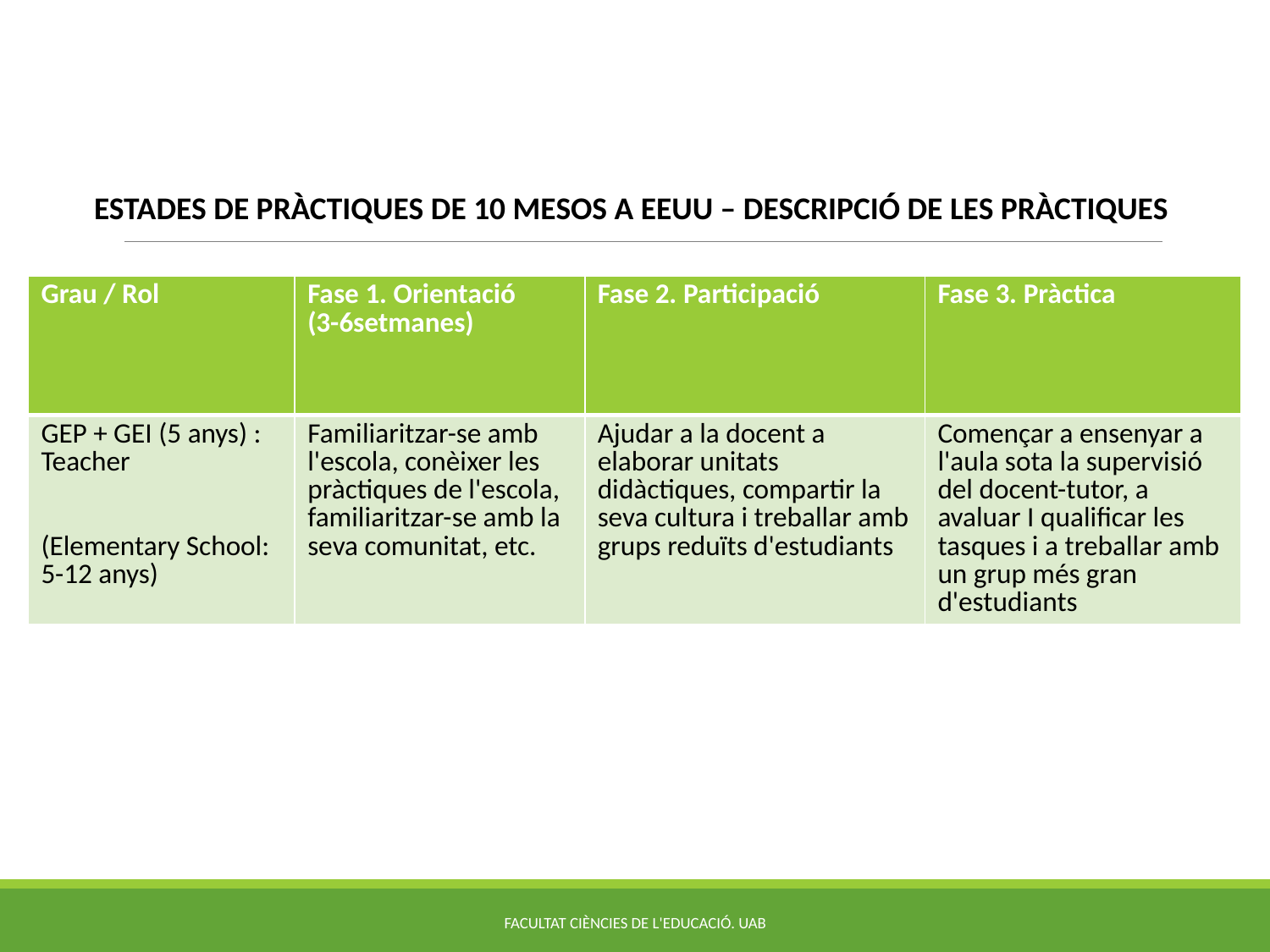

ESTADES DE PRÀCTIQUES DE 10 MESOS A EEUU – DESCRIPCIÓ DE LES PRÀCTIQUES

| Grau / Rol | Fase 1. Orientació (3-6setmanes) | Fase 2. Participació | Fase 3. Pràctica |
| --- | --- | --- | --- |
| GEP + GEI (5 anys) : Teacher (Elementary School: 5-12 anys) | Familiaritzar-se amb l'escola, conèixer les pràctiques de l'escola, familiaritzar-se amb la seva comunitat, etc. | Ajudar a la docent a elaborar unitats didàctiques, compartir la seva cultura i treballar amb grups reduïts d'estudiants | Començar a ensenyar a l'aula sota la supervisió del docent-tutor, a avaluar I qualificar les tasques i a treballar amb un grup més gran d'estudiants |
Facultat ciències de l'educació. UAB